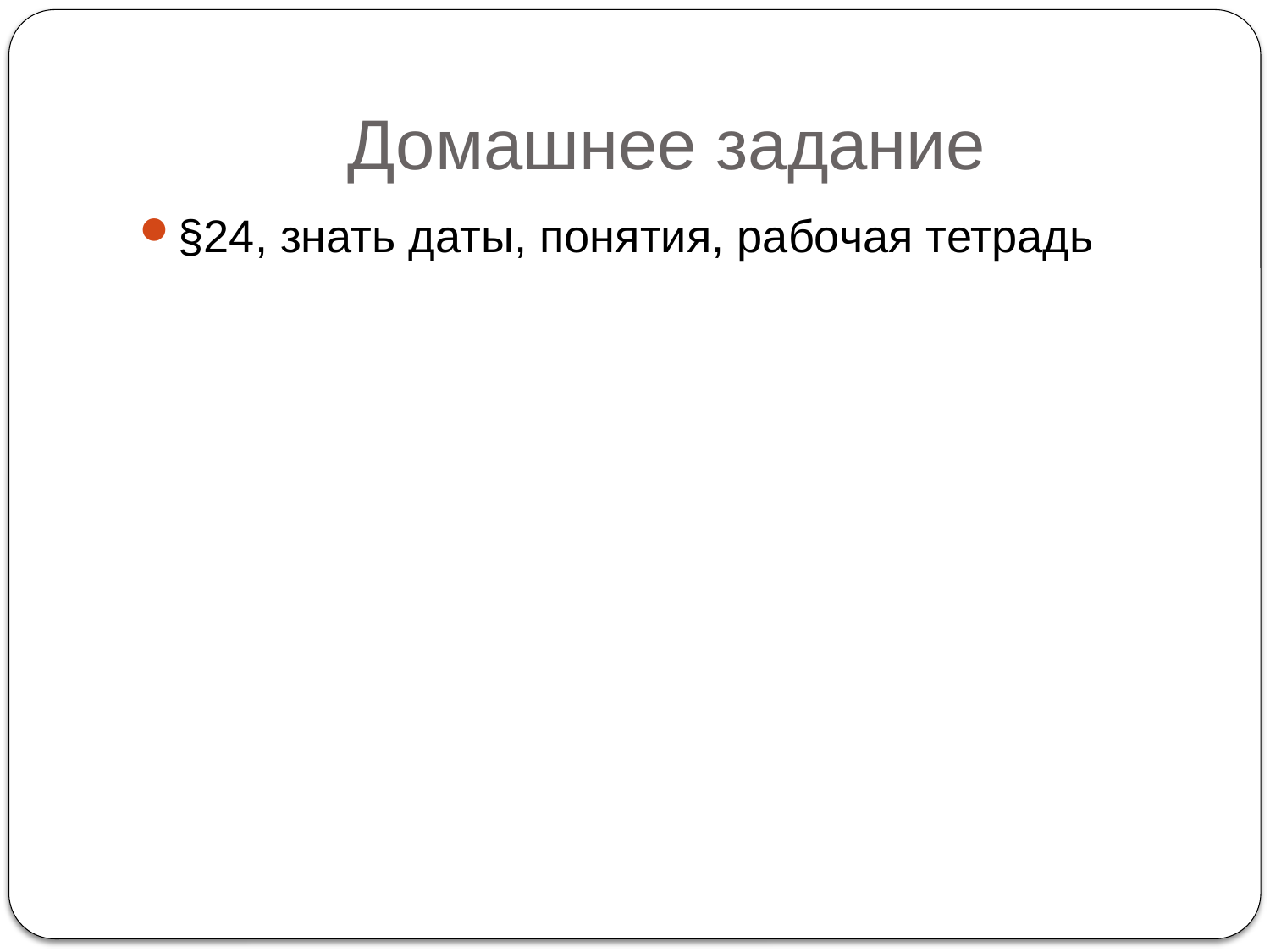

# Домашнее задание
§24, знать даты, понятия, рабочая тетрадь